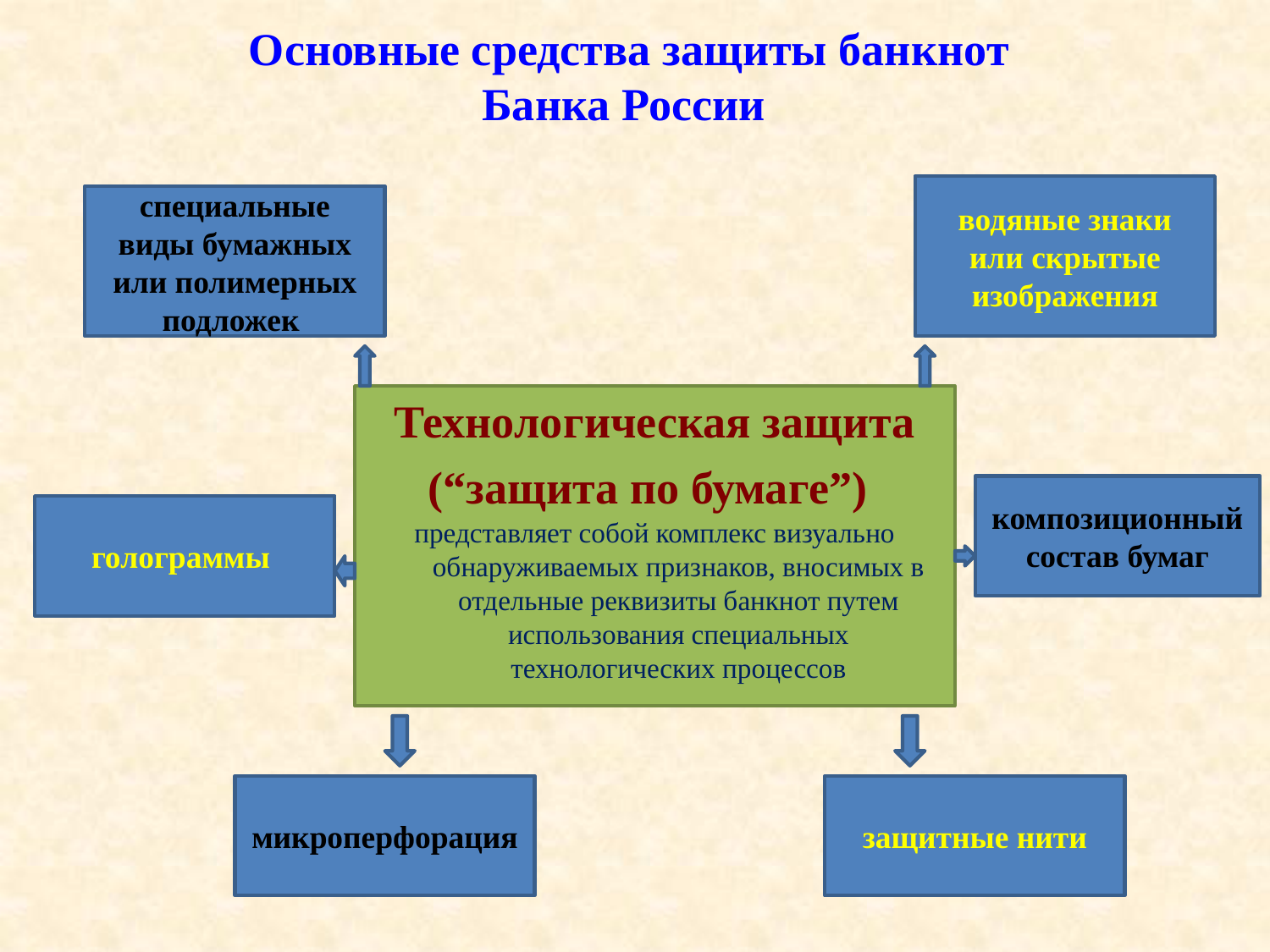

Основные средства защиты банкнот Банка России
водяные знаки или скрытые изображения
специальные виды бумажных или полимерных подложек

Технологическая защита
(“защита по бумаге”)
представляет собой комплекс визуально обнаруживаемых признаков, вносимых в отдельные реквизиты банкнот путем использования специальных технологических процессов

композиционный состав бумаг
голограммы

микроперфорация
защитные нити